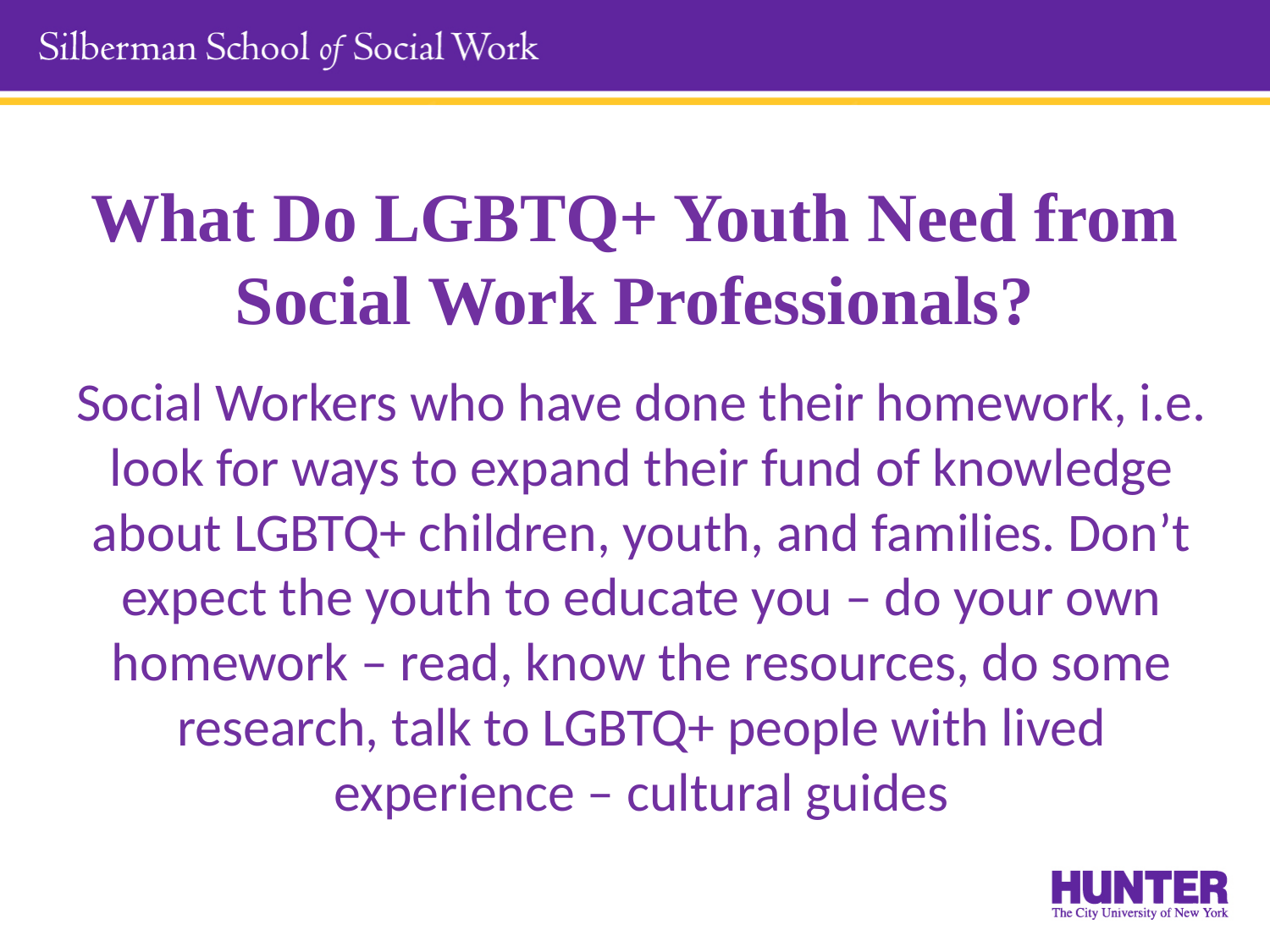

# What Do LGBTQ+ Youth Need from Social Work Professionals?
Social Workers who have done their homework, i.e. look for ways to expand their fund of knowledge about LGBTQ+ children, youth, and families. Don’t expect the youth to educate you – do your own homework – read, know the resources, do some research, talk to LGBTQ+ people with lived experience – cultural guides